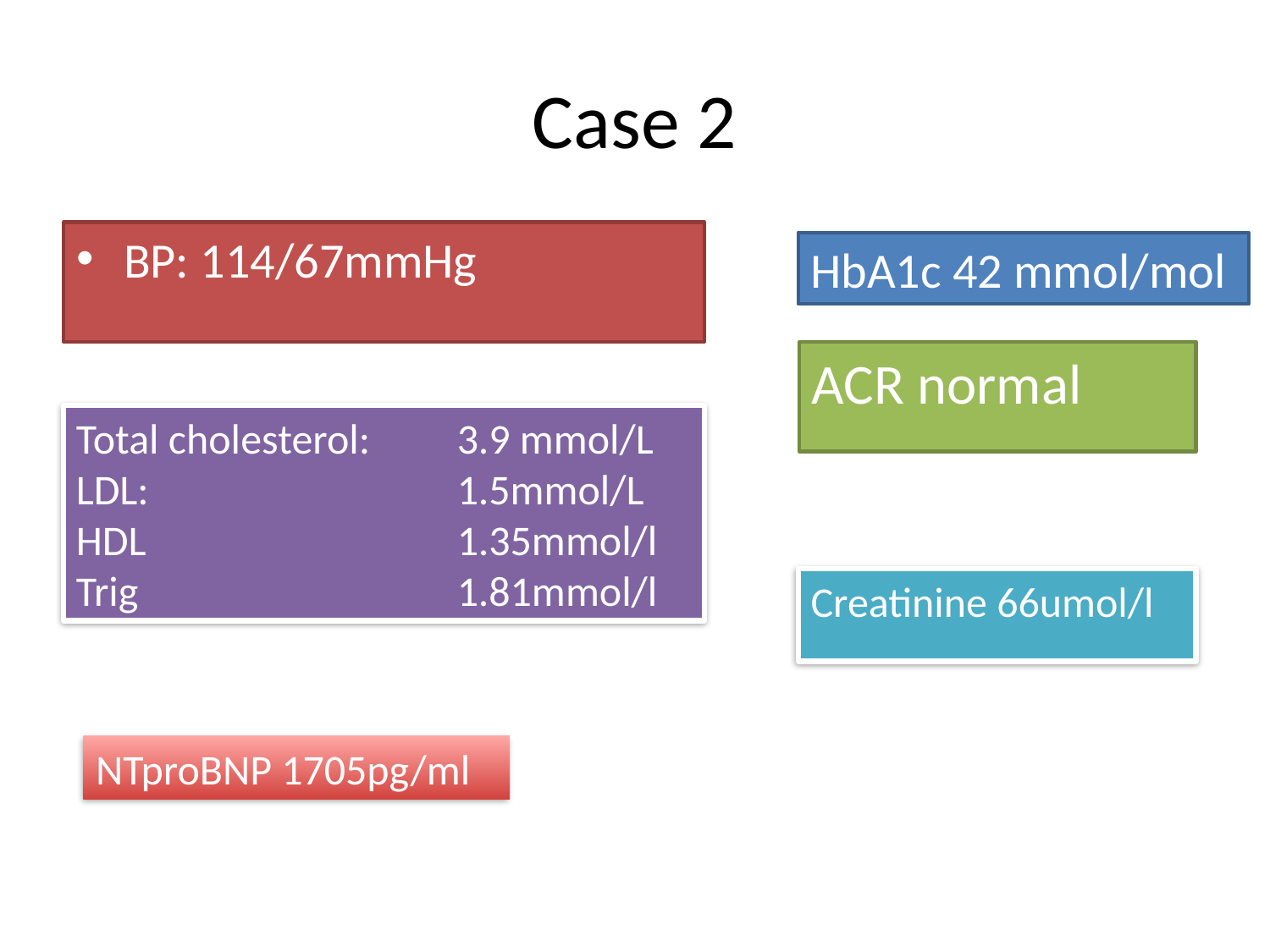

# Case 2
BP: 114/67mmHg
HbA1c 42 mmol/mol
ACR normal

Total cholesterol: 	3.9 mmol/L
LDL:			1.5mmol/L
HDL			1.35mmol/l
Trig			1.81mmol/l
Creatinine 66umol/l

NTproBNP 1705pg/ml